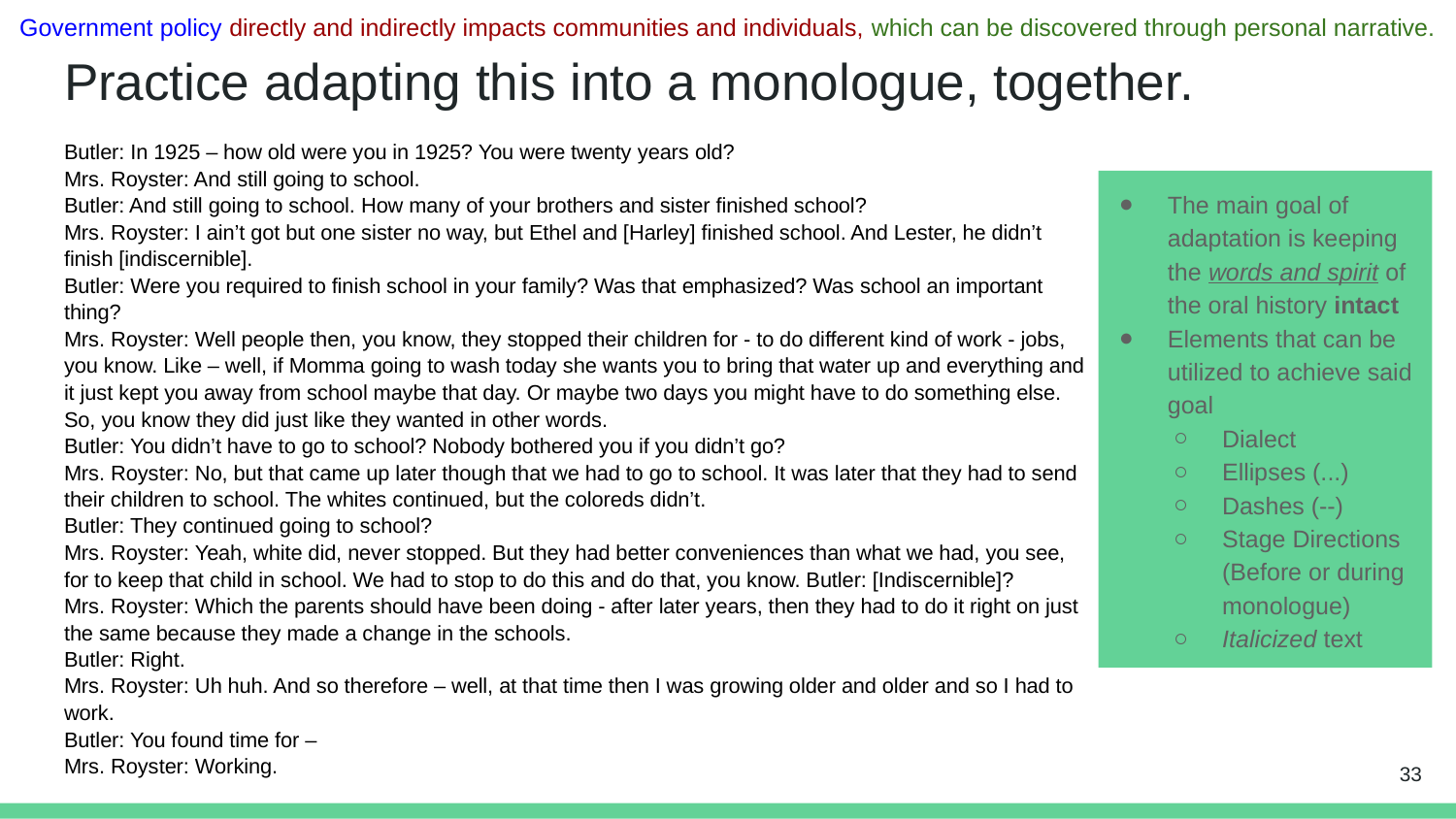

Government policy directly and indirectly impacts communities and individuals, which can be discovered through personal narrative.
# Practice adapting this into a monologue, together.
Butler: In 1925 – how old were you in 1925? You were twenty years old?
Mrs. Royster: And still going to school.
Butler: And still going to school. How many of your brothers and sister finished school?
Mrs. Royster: I ain’t got but one sister no way, but Ethel and [Harley] finished school. And Lester, he didn’t finish [indiscernible].
Butler: Were you required to finish school in your family? Was that emphasized? Was school an important thing?
Mrs. Royster: Well people then, you know, they stopped their children for - to do different kind of work - jobs, you know. Like – well, if Momma going to wash today she wants you to bring that water up and everything and it just kept you away from school maybe that day. Or maybe two days you might have to do something else. So, you know they did just like they wanted in other words.
Butler: You didn’t have to go to school? Nobody bothered you if you didn’t go?
Mrs. Royster: No, but that came up later though that we had to go to school. It was later that they had to send their children to school. The whites continued, but the coloreds didn’t.
Butler: They continued going to school?
Mrs. Royster: Yeah, white did, never stopped. But they had better conveniences than what we had, you see, for to keep that child in school. We had to stop to do this and do that, you know. Butler: [Indiscernible]?
Mrs. Royster: Which the parents should have been doing - after later years, then they had to do it right on just the same because they made a change in the schools.
Butler: Right.
Mrs. Royster: Uh huh. And so therefore – well, at that time then I was growing older and older and so I had to work.
Butler: You found time for –
Mrs. Royster: Working.
The main goal of adaptation is keeping the words and spirit of the oral history intact
Elements that can be utilized to achieve said goal
Dialect
Ellipses (...)
Dashes (--)
Stage Directions (Before or during monologue)
Italicized text
33